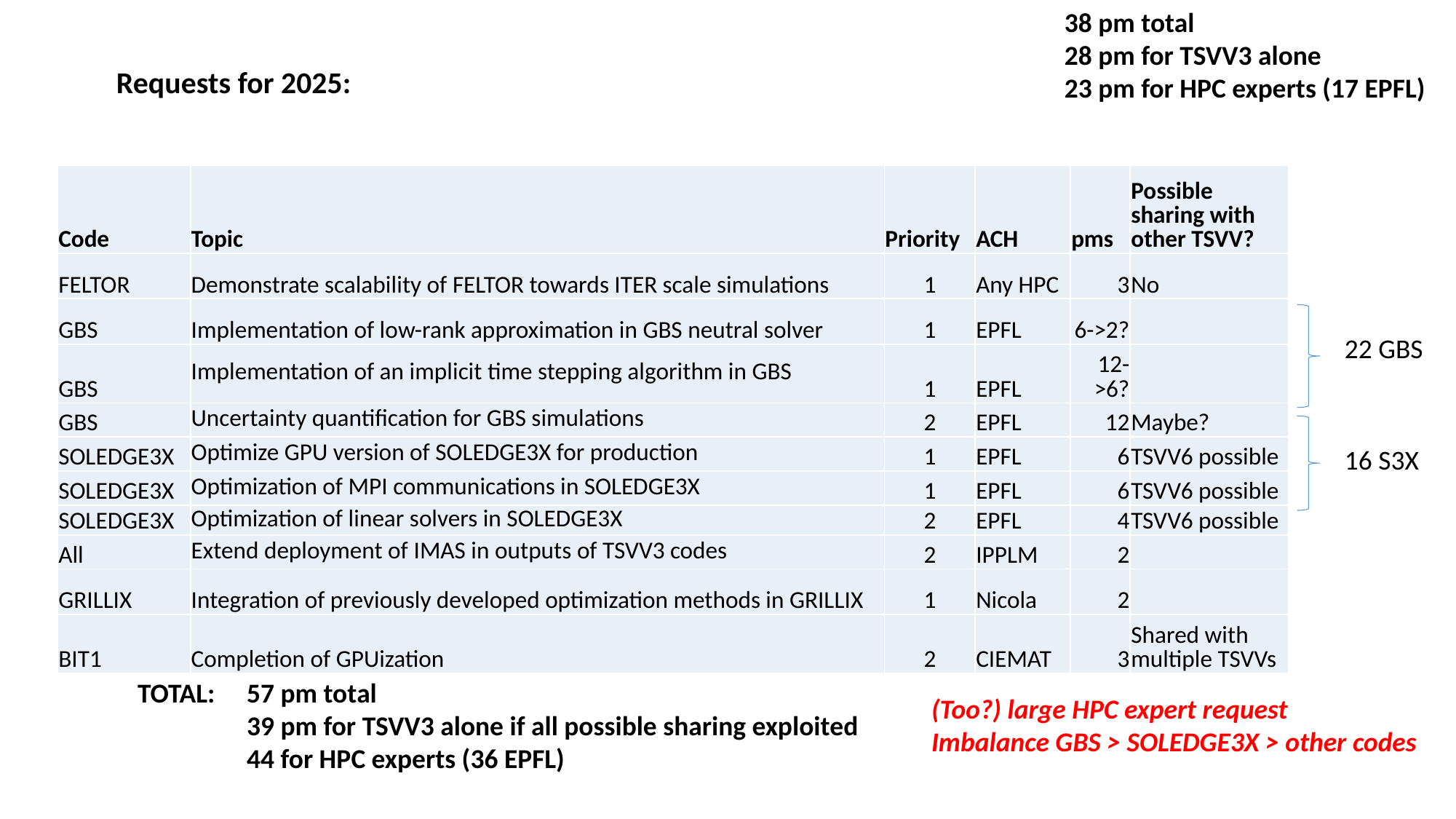

38 pm total
28 pm for TSVV3 alone
23 pm for HPC experts (17 EPFL)

Requests for 2025:

| Code | Topic | Priority | ACH | pms | Possible sharing with other TSVV? |
| --- | --- | --- | --- | --- | --- |
| FELTOR | Demonstrate scalability of FELTOR towards ITER scale simulations | 1 | Any HPC | 3 | No |
| GBS | Implementation of low-rank approximation in GBS neutral solver | 1 | EPFL | 6->2? |  |
| GBS | Implementation of an implicit time stepping algorithm in GBS | 1 | EPFL | 12->6? |  |
| GBS | Uncertainty quantification for GBS simulations | 2 | EPFL | 12 | Maybe? |
| SOLEDGE3X | Optimize GPU version of SOLEDGE3X for production | 1 | EPFL | 6 | TSVV6 possible |
| SOLEDGE3X | Optimization of MPI communications in SOLEDGE3X | 1 | EPFL | 6 | TSVV6 possible |
| SOLEDGE3X | Optimization of linear solvers in SOLEDGE3X | 2 | EPFL | 4 | TSVV6 possible |
| All | Extend deployment of IMAS in outputs of TSVV3 codes | 2 | IPPLM | 2 |  |
| GRILLIX | Integration of previously developed optimization methods in GRILLIX | 1 | Nicola | 2 |  |
| BIT1 | Completion of GPUization | 2 | CIEMAT | 3 | Shared with multiple TSVVs |

22 GBS

16 S3X
TOTAL:	57 pm total
	39 pm for TSVV3 alone if all possible sharing exploited
	44 for HPC experts (36 EPFL)
(Too?) large HPC expert request
Imbalance GBS > SOLEDGE3X > other codes